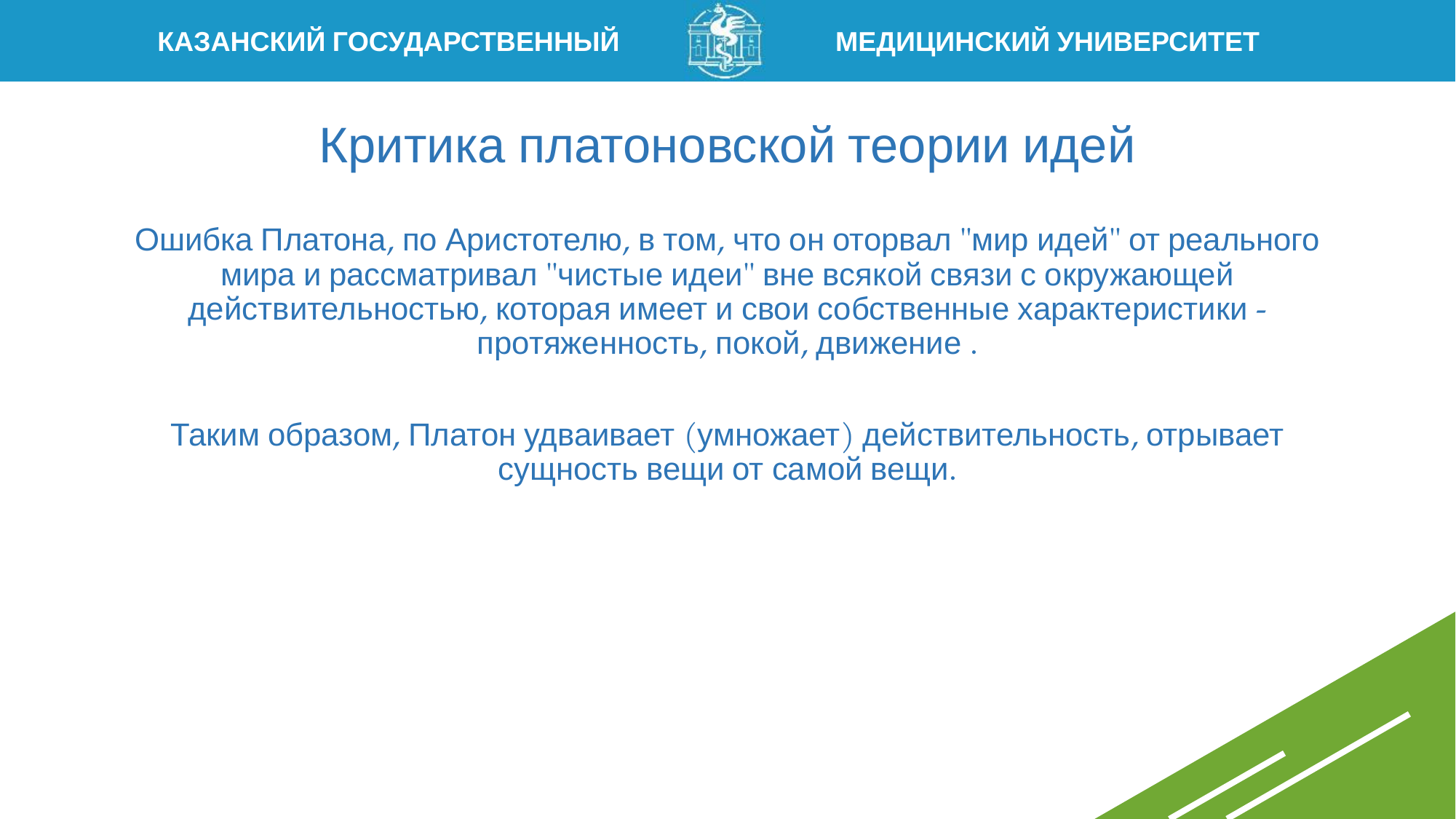

# Критика платоновской теории идей
Ошибка Платона, по Аристотелю, в том, что он оторвал "мир идей" от реального мира и рассматривал "чистые идеи" вне всякой связи с окружающей действительностью, которая имеет и свои собственные характеристики - протяженность, покой, движение .

Таким образом, Платон удваивает (умножает) действительность, отрывает сущность вещи от самой вещи.